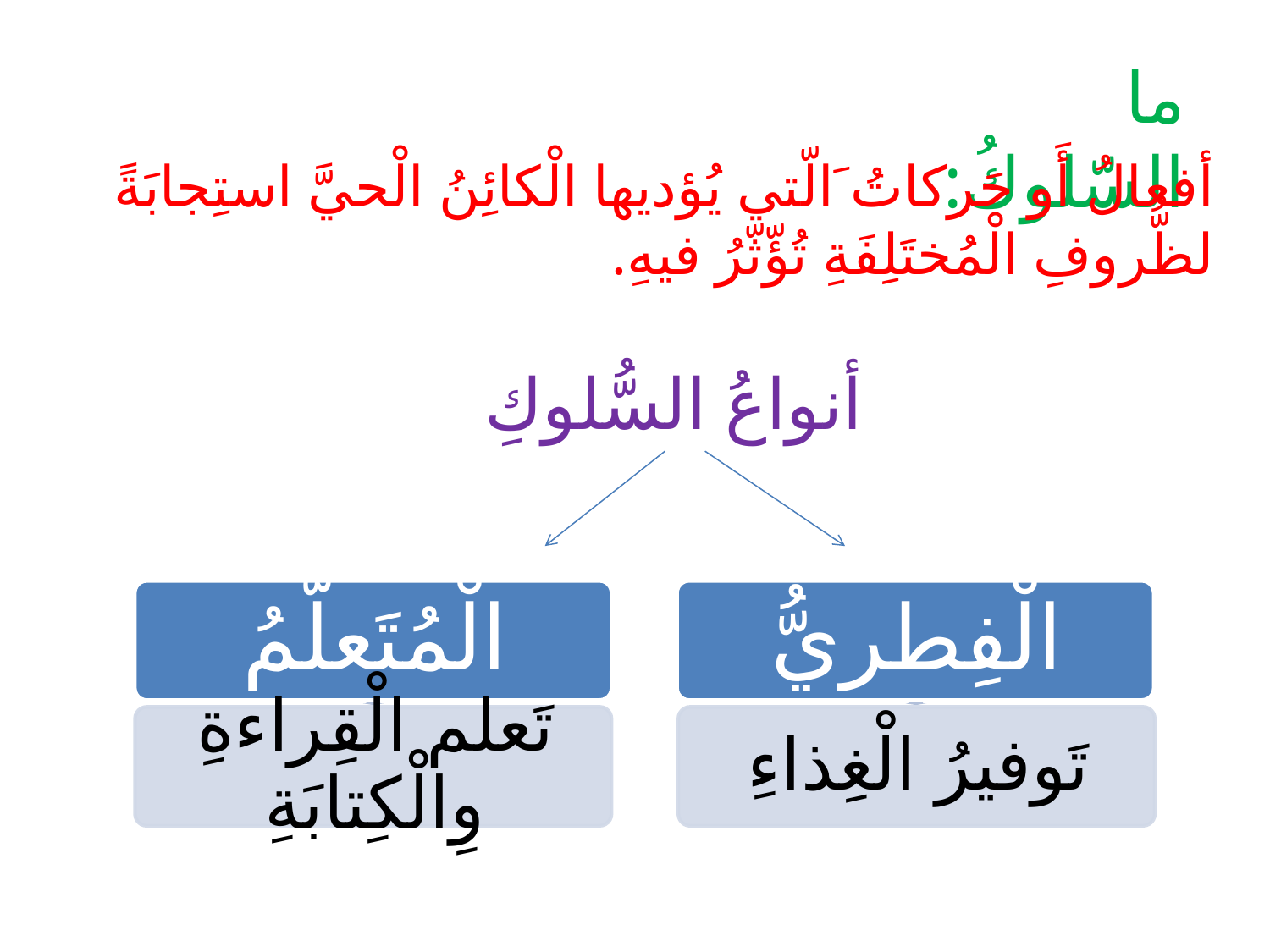

ما السّلوكُ:
أفعالُ أَو حَركاتُ َالّتي يُؤديها الْكائِنُ الْحيَّ استِجابَةً  لظُّروفِ الْمُختَلِفَةِ تُؤّثّرُ فيهِ.
أنواعُ السُّلوكِ
الْمُتَعلّمُ
تَعلم الْقِراءةِ وِالْكِتابَةِ
الْفِطريُّ
تَوفيرُ الْغِذاءِ